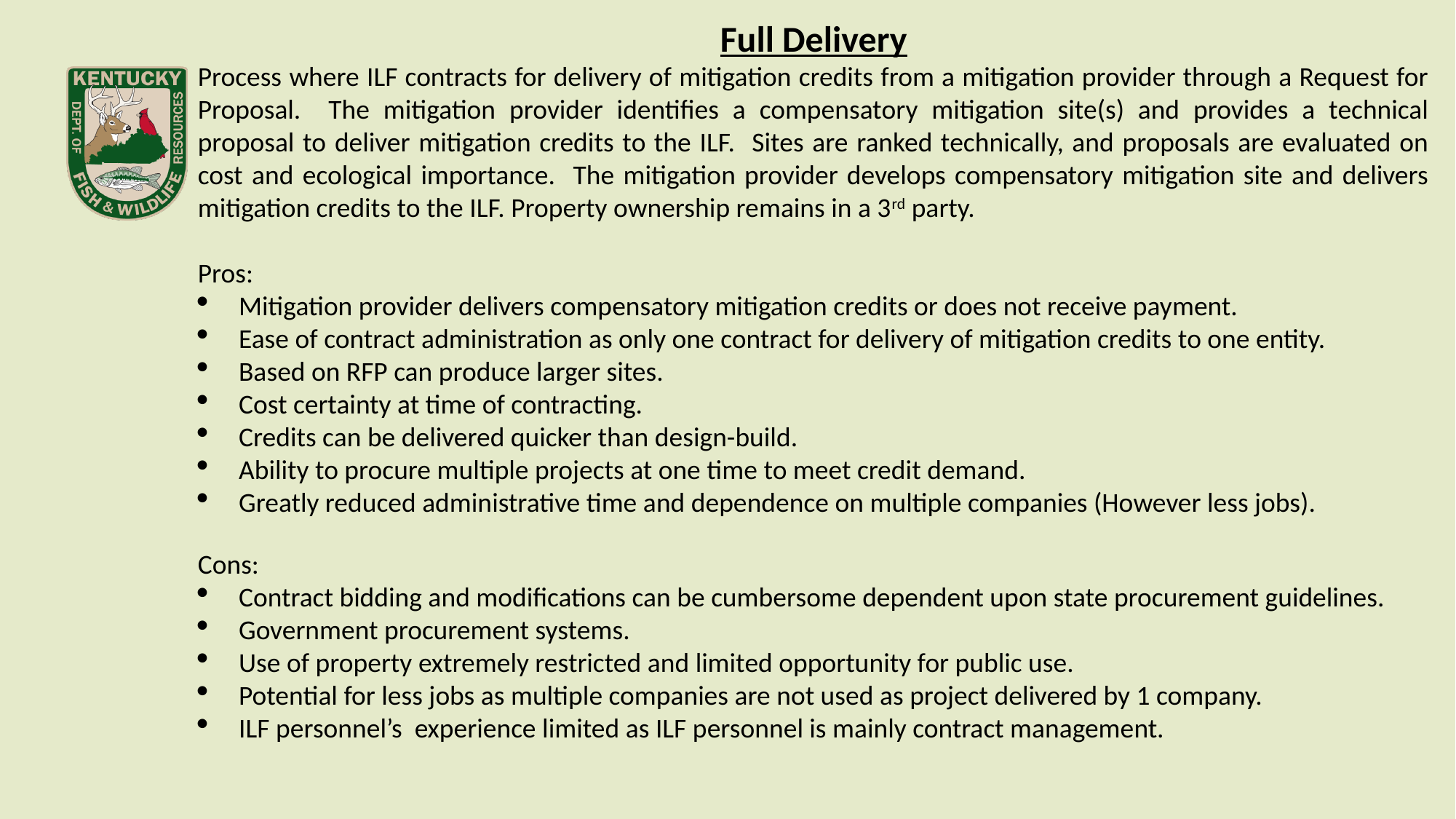

Full Delivery
Process where ILF contracts for delivery of mitigation credits from a mitigation provider through a Request for Proposal.  The mitigation provider identifies a compensatory mitigation site(s) and provides a technical proposal to deliver mitigation credits to the ILF.  Sites are ranked technically, and proposals are evaluated on cost and ecological importance.  The mitigation provider develops compensatory mitigation site and delivers mitigation credits to the ILF. Property ownership remains in a 3rd party.
Pros:
Mitigation provider delivers compensatory mitigation credits or does not receive payment.
Ease of contract administration as only one contract for delivery of mitigation credits to one entity.
Based on RFP can produce larger sites.
Cost certainty at time of contracting.
Credits can be delivered quicker than design-build.
Ability to procure multiple projects at one time to meet credit demand.
Greatly reduced administrative time and dependence on multiple companies (However less jobs).
Cons:
Contract bidding and modifications can be cumbersome dependent upon state procurement guidelines.
Government procurement systems.
Use of property extremely restricted and limited opportunity for public use.
Potential for less jobs as multiple companies are not used as project delivered by 1 company.
ILF personnel’s  experience limited as ILF personnel is mainly contract management.